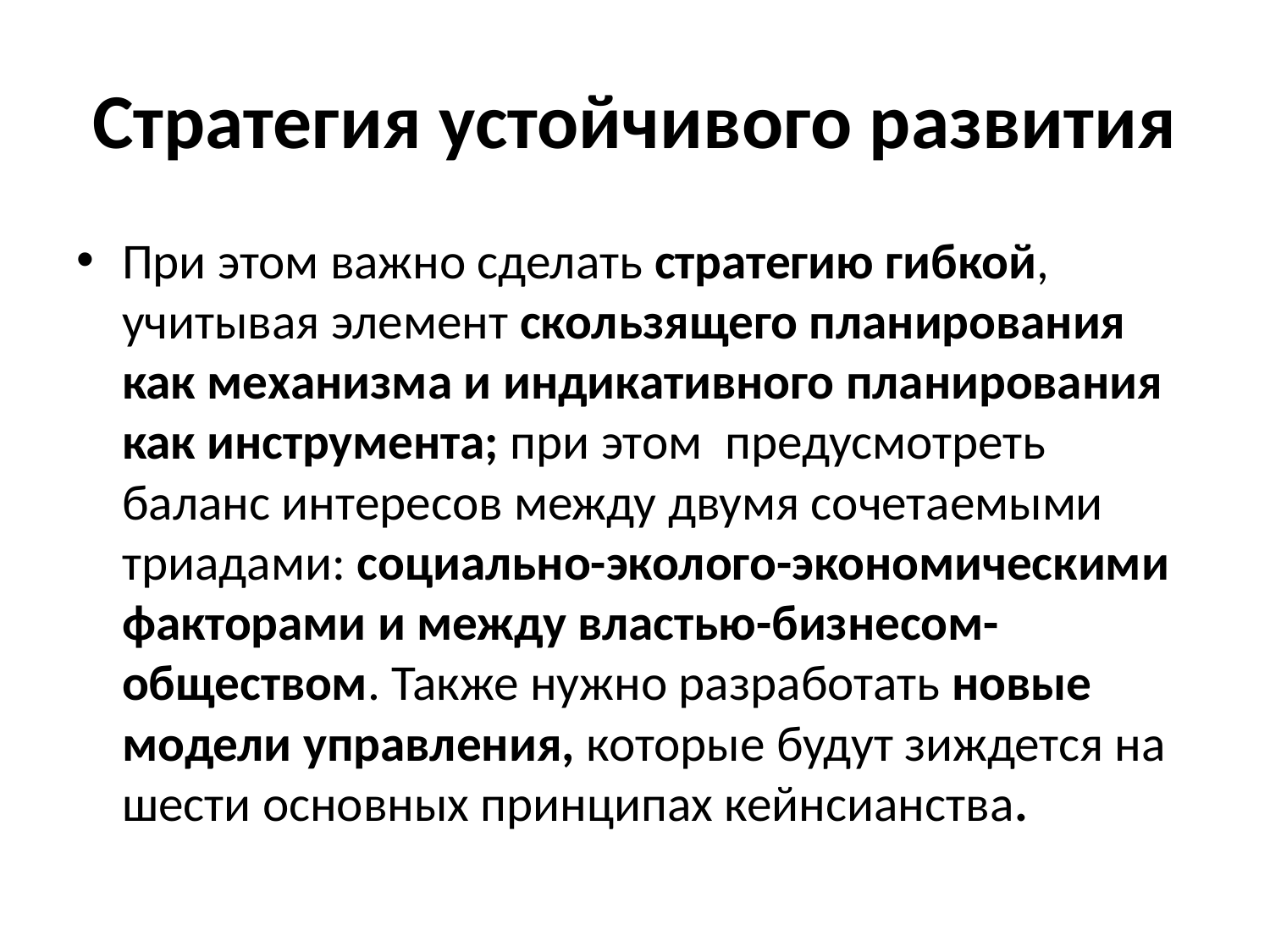

# Стратегия устойчивого развития
При этом важно сделать стратегию гибкой, учитывая элемент скользящего планирования как механизма и индикативного планирования как инструмента; при этом  предусмотреть баланс интересов между двумя сочетаемыми триадами: социально-эколого-экономическими факторами и между властью-бизнесом-обществом. Также нужно разработать новые модели управления, которые будут зиждется на шести основных принципах кейнсианства.